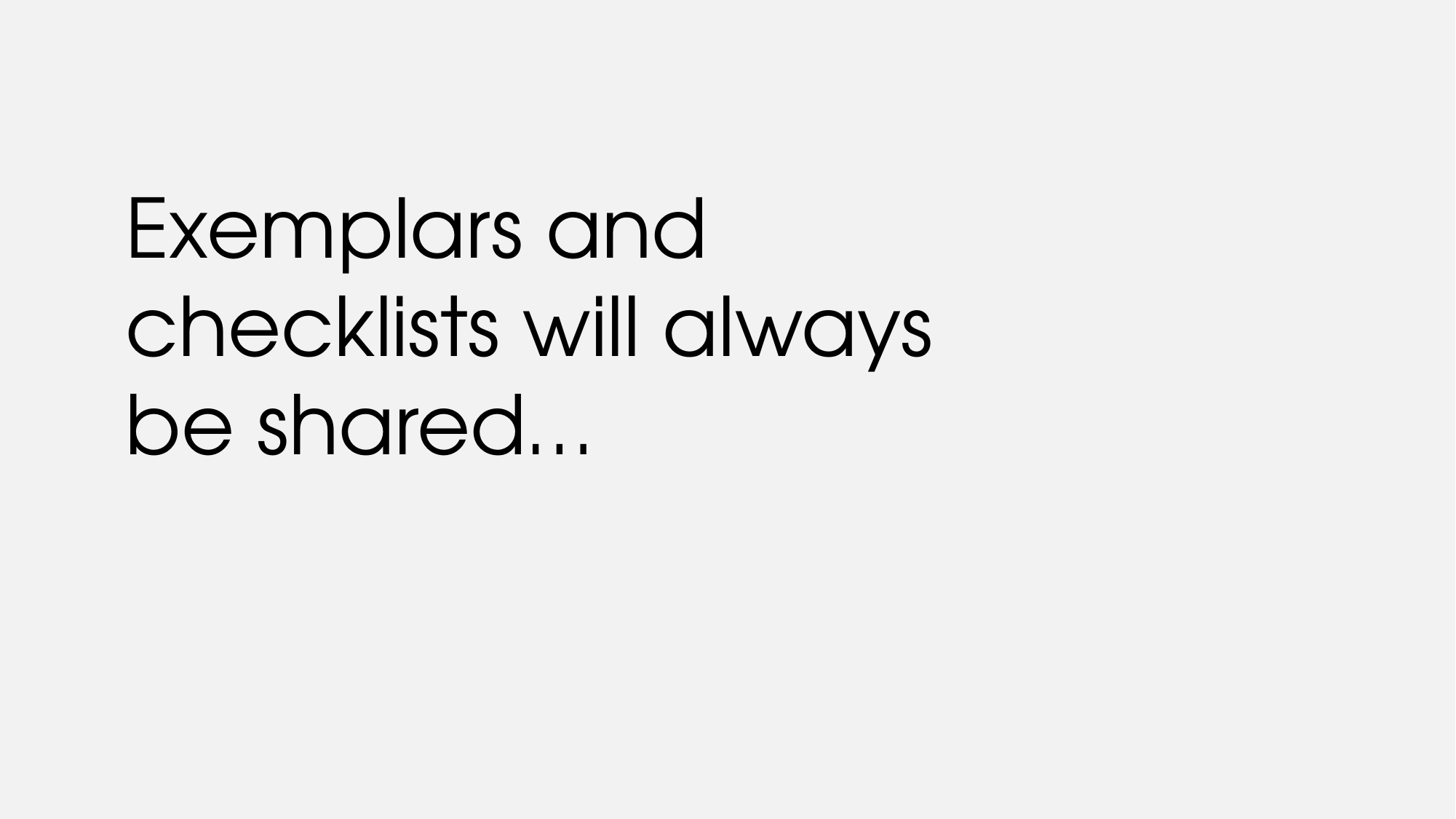

Exemplars and checklists will always be shared…